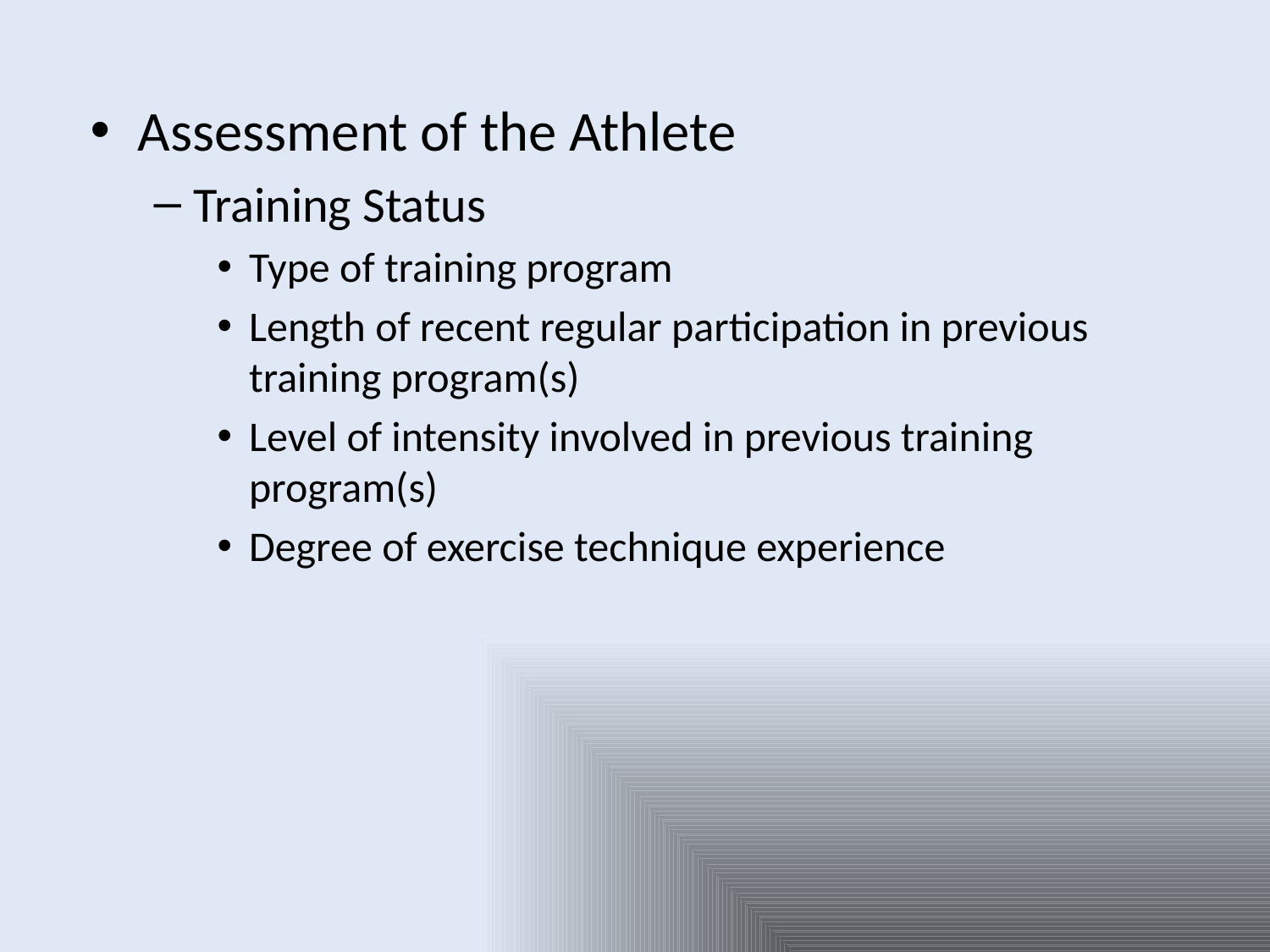

Assessment of the Athlete
Training Status
Type of training program
Length of recent regular participation in previous training program(s)
Level of intensity involved in previous training program(s)
Degree of exercise technique experience